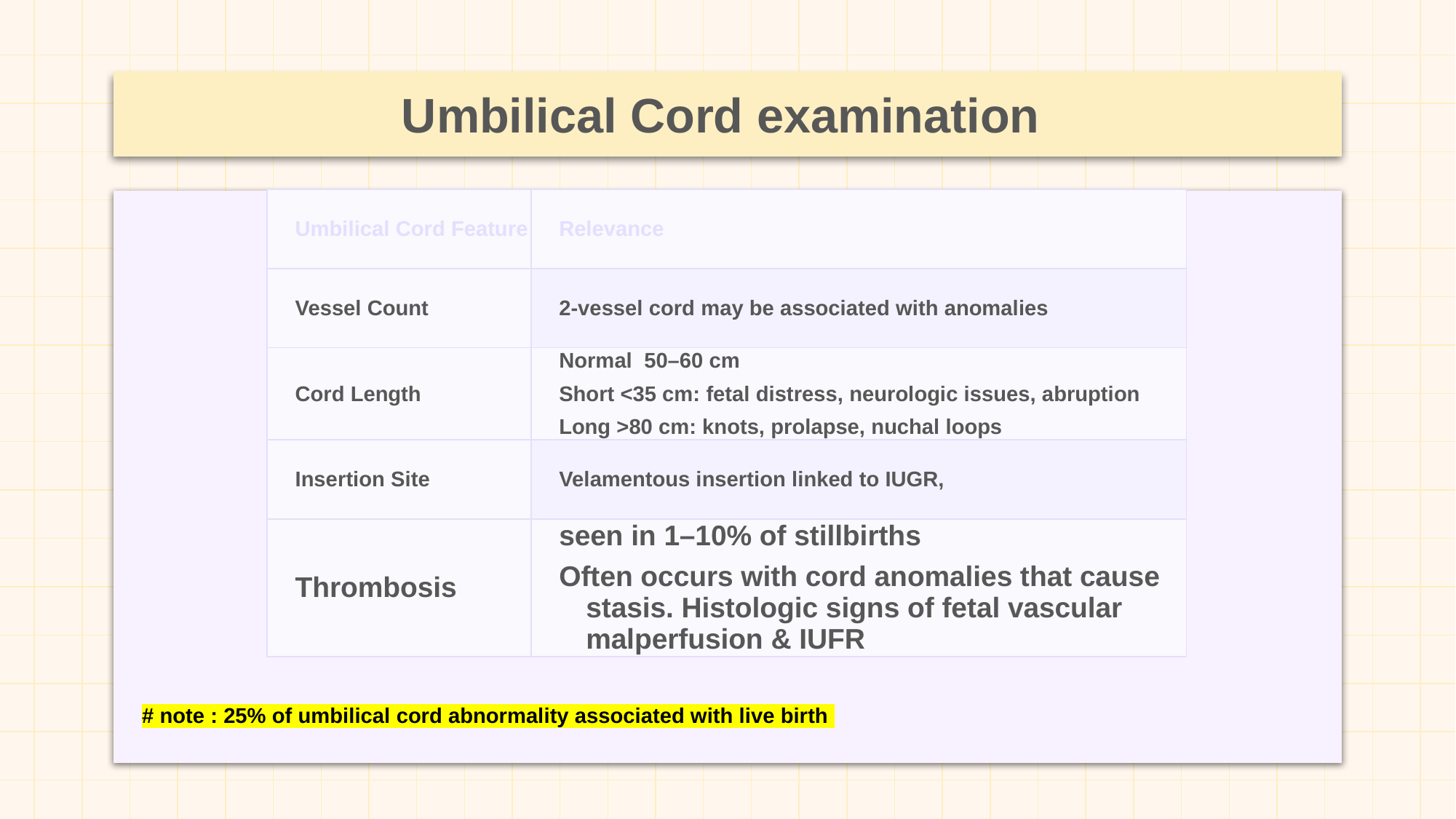

# Umbilical Cord examination
| Umbilical Cord Feature | Relevance |
| --- | --- |
| Vessel Count | 2-vessel cord may be associated with anomalies |
| Cord Length | Normal 50–60 cm Short <35 cm: fetal distress, neurologic issues, abruption Long >80 cm: knots, prolapse, nuchal loops |
| Insertion Site | Velamentous insertion linked to IUGR, |
| Thrombosis | seen in 1–10% of stillbirths Often occurs with cord anomalies that cause stasis. Histologic signs of fetal vascular malperfusion & IUFR |

# note : 25% of umbilical cord abnormality associated with live birth